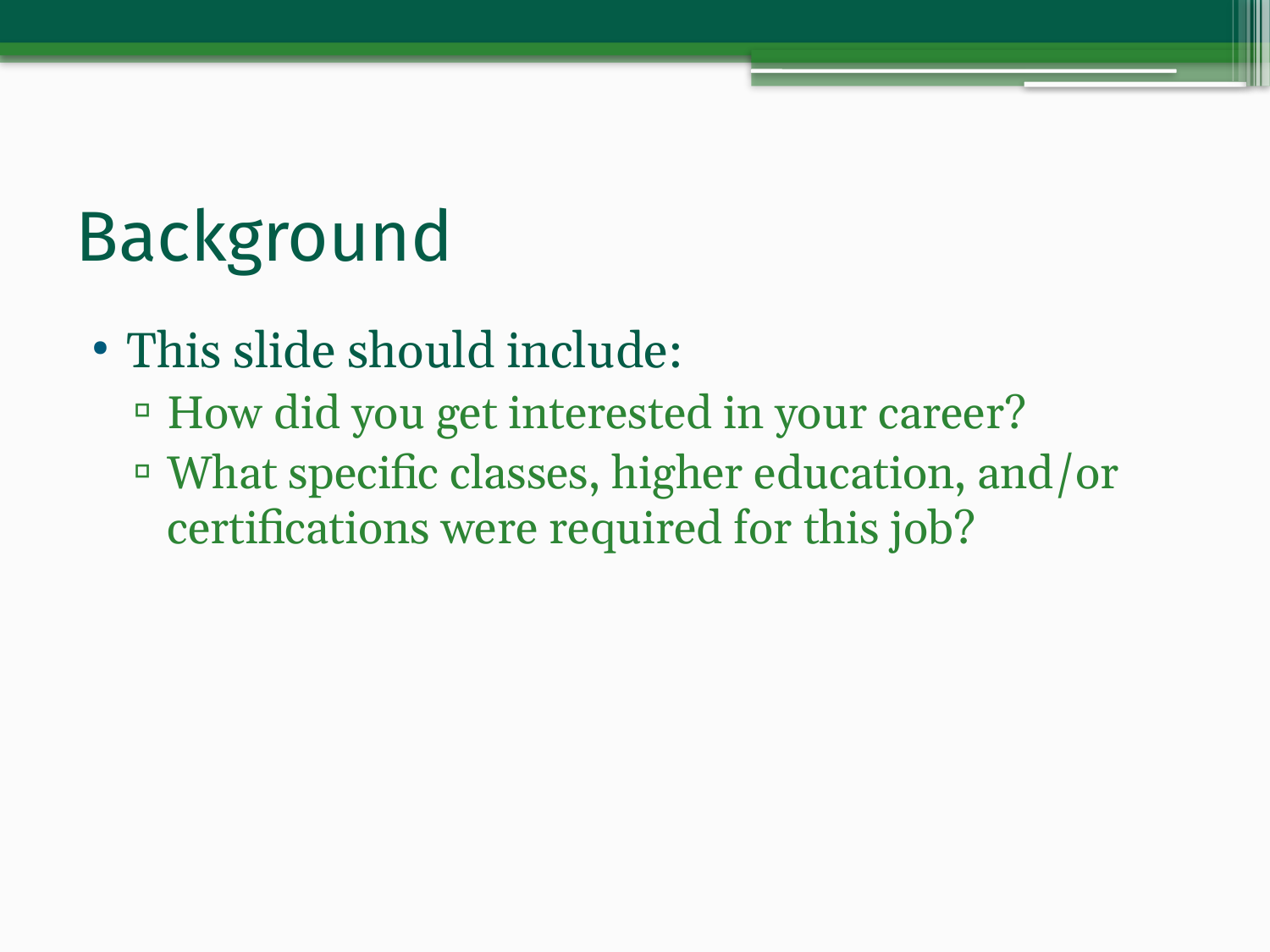

# Background
This slide should include:
How did you get interested in your career?
What specific classes, higher education, and/or certifications were required for this job?